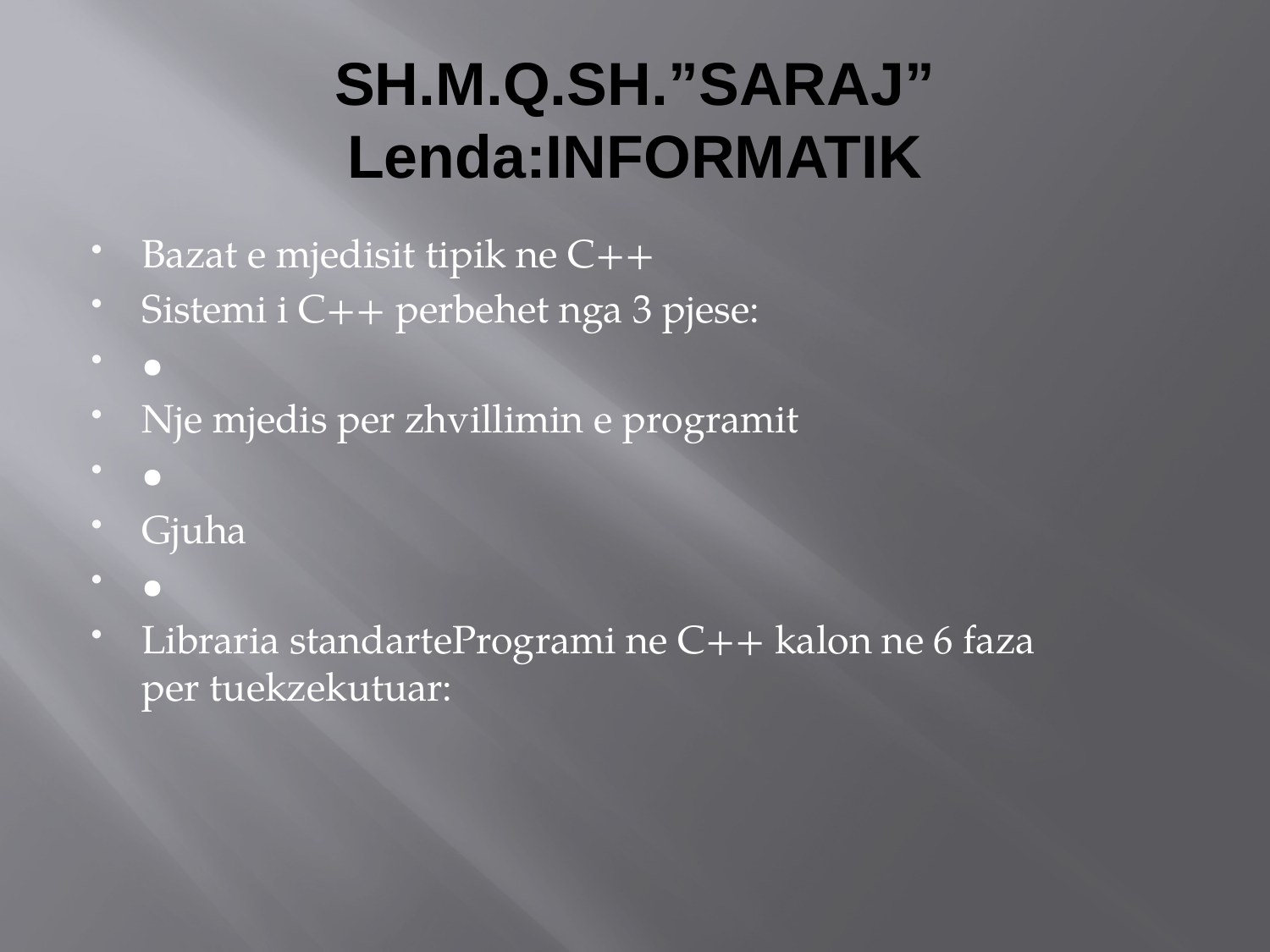

# SH.M.Q.SH.”SARAJ” Lenda:INFORMATIK
Bazat e mjedisit tipik ne C++
Sistemi i C++ perbehet nga 3 pjese:
•
Nje mjedis per zhvillimin e programit
•
Gjuha
•
Libraria standarteProgrami ne C++ kalon ne 6 faza per tuekzekutuar: